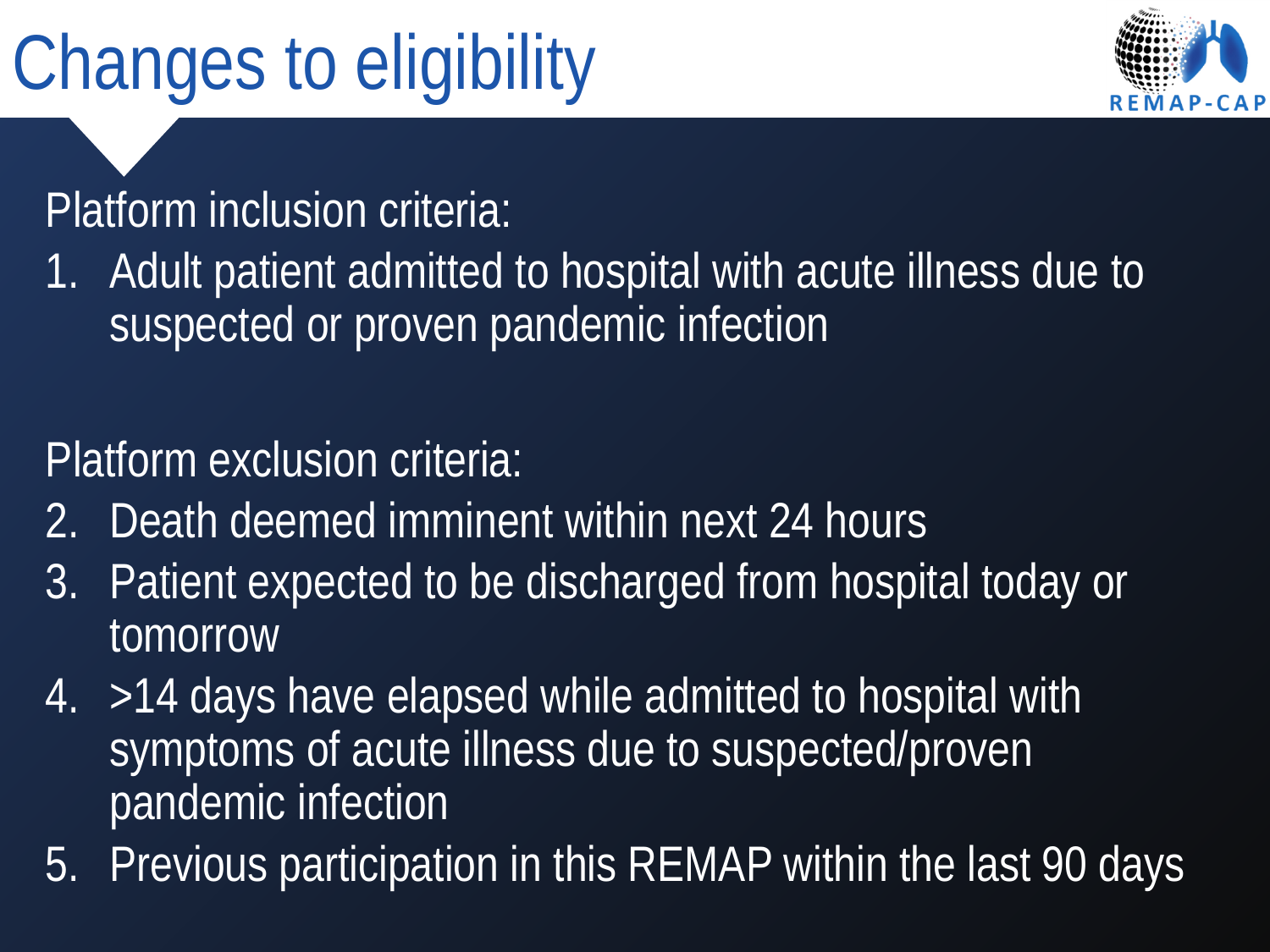

# Changes to eligibility
Platform inclusion criteria:
Adult patient admitted to hospital with acute illness due to suspected or proven pandemic infection

Platform exclusion criteria:
Death deemed imminent within next 24 hours
Patient expected to be discharged from hospital today or tomorrow
>14 days have elapsed while admitted to hospital with symptoms of acute illness due to suspected/proven pandemic infection
Previous participation in this REMAP within the last 90 days